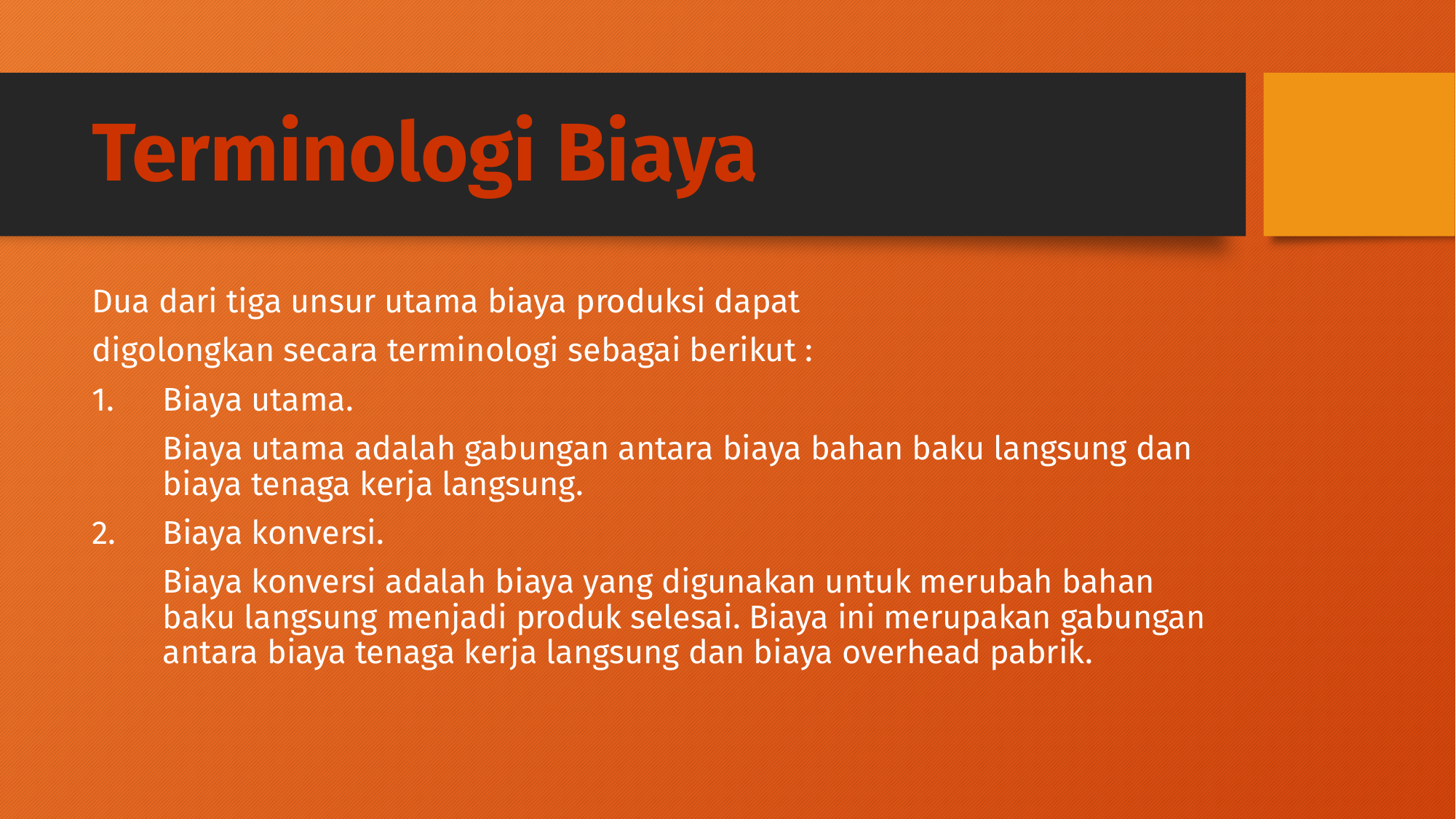

# Terminologi Biaya
Dua dari tiga unsur utama biaya produksi dapat
digolongkan secara terminologi sebagai berikut :
1.	Biaya utama.
	Biaya utama adalah gabungan antara biaya bahan baku langsung dan biaya tenaga kerja langsung.
2.	Biaya konversi.
	Biaya konversi adalah biaya yang digunakan untuk merubah bahan baku langsung menjadi produk selesai. Biaya ini merupakan gabungan antara biaya tenaga kerja langsung dan biaya overhead pabrik.